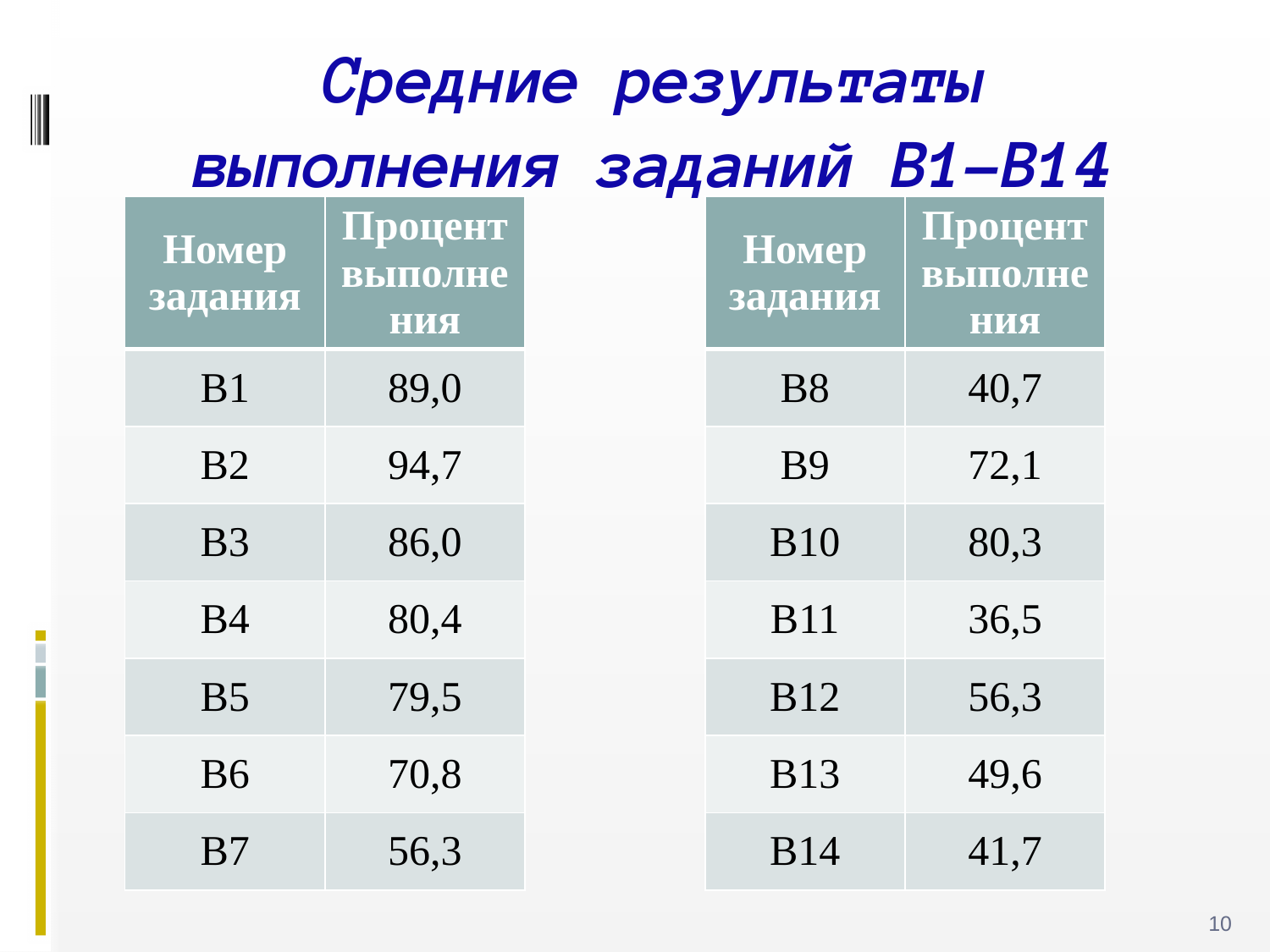

# Средние результаты выполнения заданий В1-В14
| Номер задания | Процент выполнения |
| --- | --- |
| В1 | 89,0 |
| В2 | 94,7 |
| В3 | 86,0 |
| В4 | 80,4 |
| В5 | 79,5 |
| В6 | 70,8 |
| В7 | 56,3 |
| Номер задания | Процент выполнения |
| --- | --- |
| В8 | 40,7 |
| В9 | 72,1 |
| В10 | 80,3 |
| В11 | 36,5 |
| В12 | 56,3 |
| В13 | 49,6 |
| В14 | 41,7 |
10